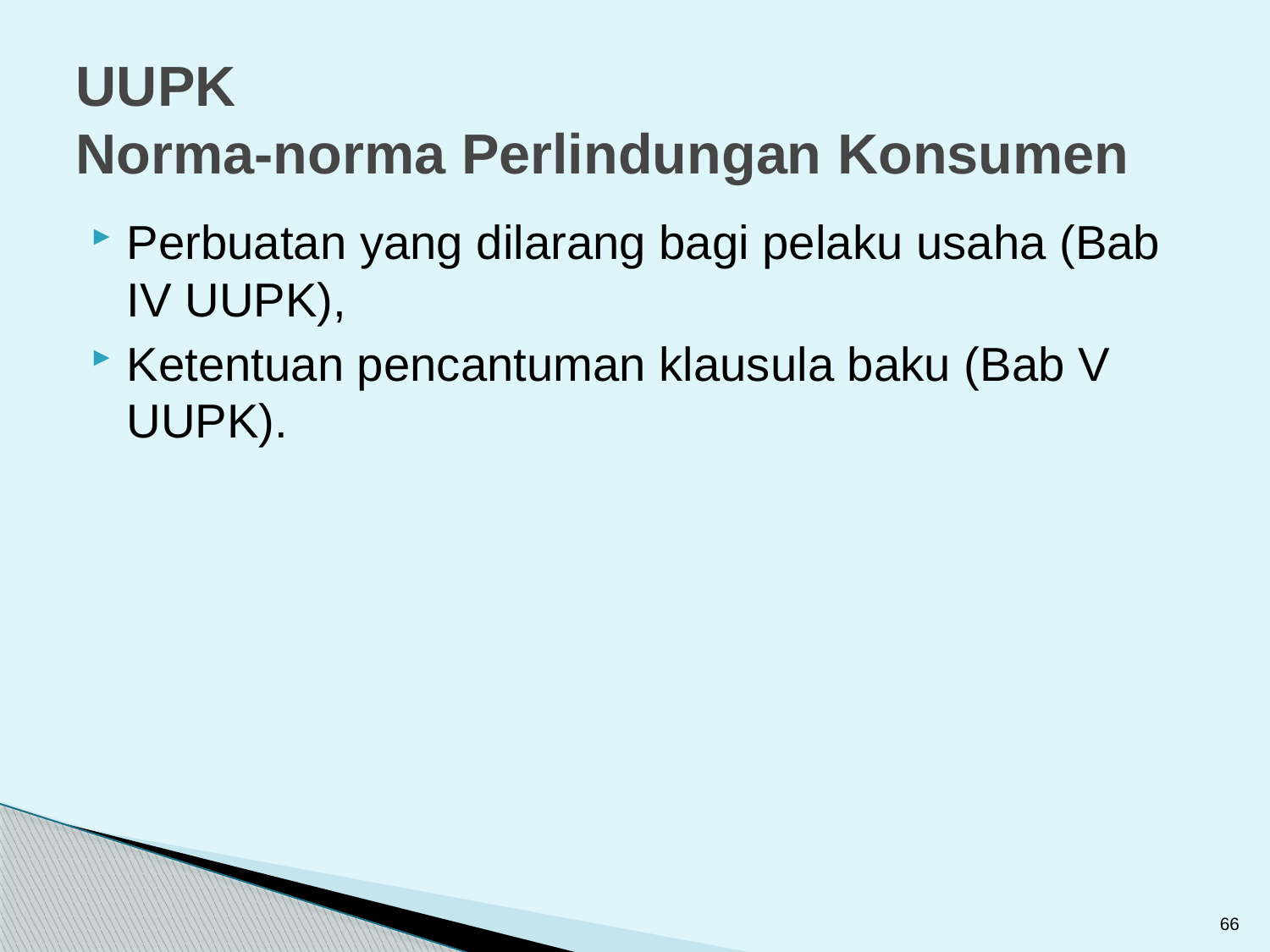

# UUPK Norma-norma Perlindungan Konsumen
Perbuatan yang dilarang bagi pelaku usaha (Bab IV UUPK),
Ketentuan pencantuman klausula baku (Bab V UUPK).

66